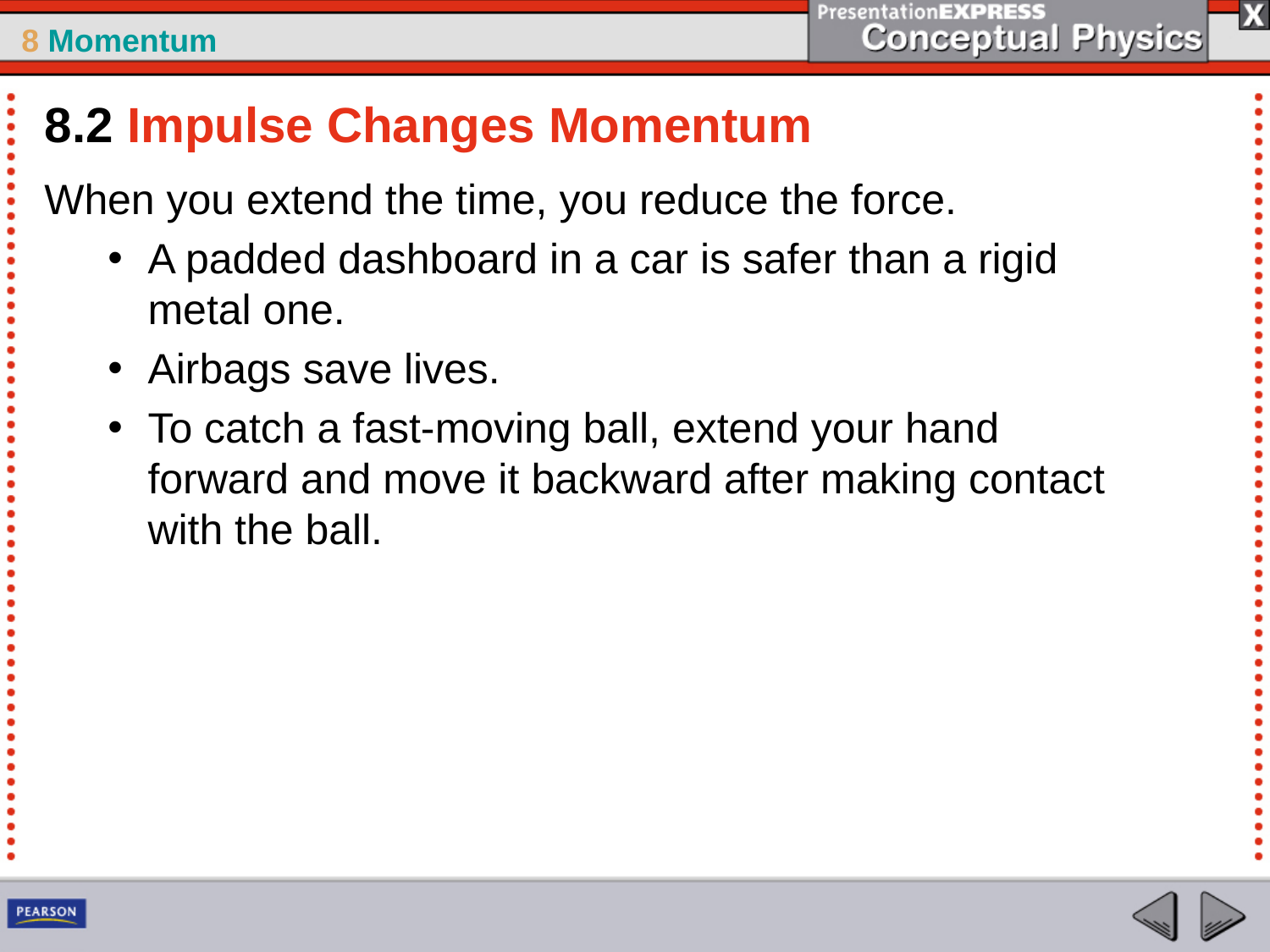

8.2 Impulse Changes Momentum
When you extend the time, you reduce the force.
A padded dashboard in a car is safer than a rigid metal one.
Airbags save lives.
To catch a fast-moving ball, extend your hand forward and move it backward after making contact with the ball.